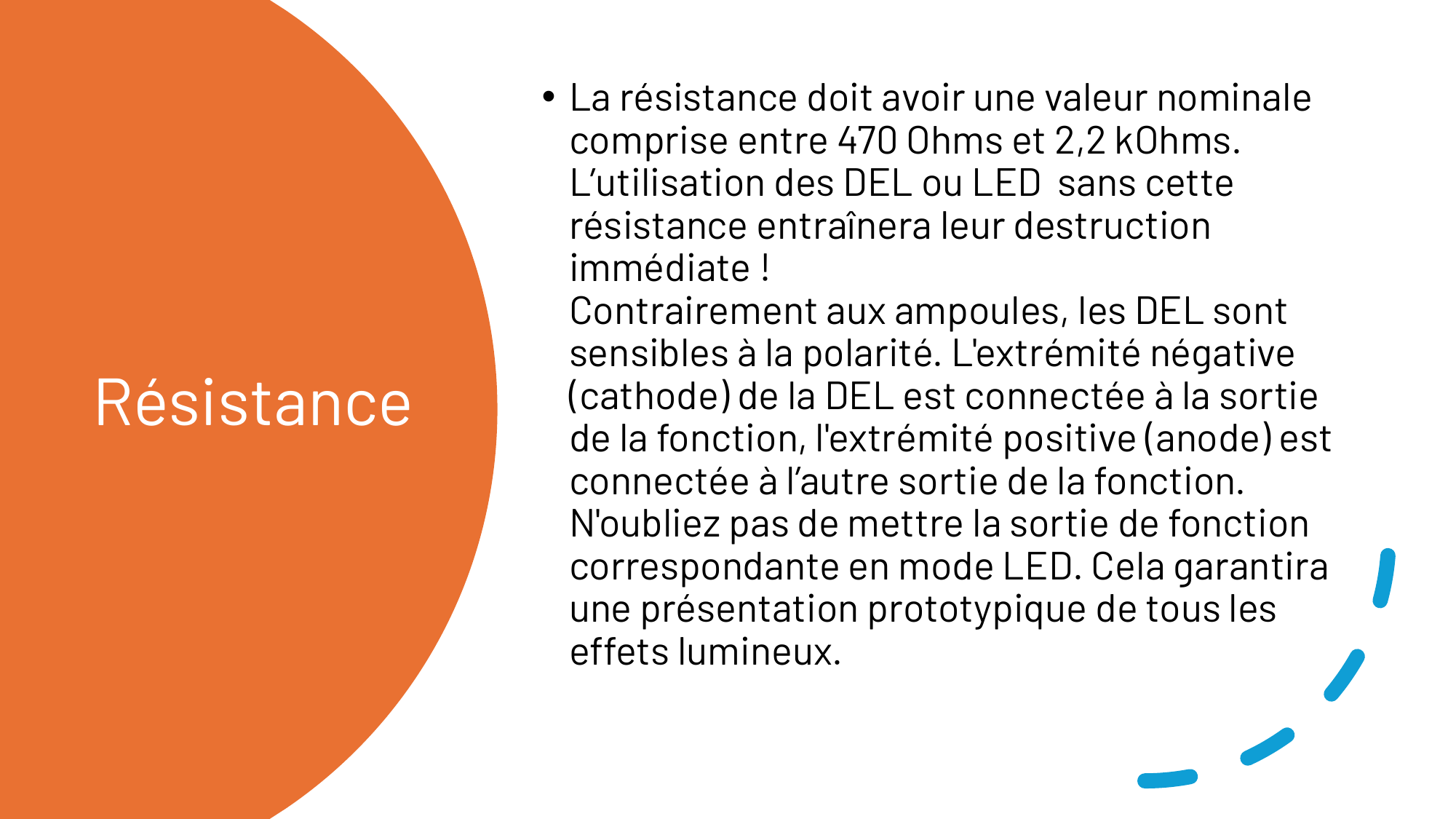

La résistance doit avoir une valeur nominale comprise entre 470 Ohms et 2,2 kOhms.
L’utilisation des DEL ou LED  sans cette résistance entraînera leur destruction immédiate !
Contrairement aux ampoules, les DEL sont sensibles à la polarité. L'extrémité négative (cathode) de la DEL est connectée à la sortie de la fonction, l'extrémité positive (anode) est connectée à l’autre sortie de la fonction.
N'oubliez pas de mettre la sortie de fonction correspondante en mode LED. Cela garantira une présentation prototypique de tous les effets lumineux.

# Résistance